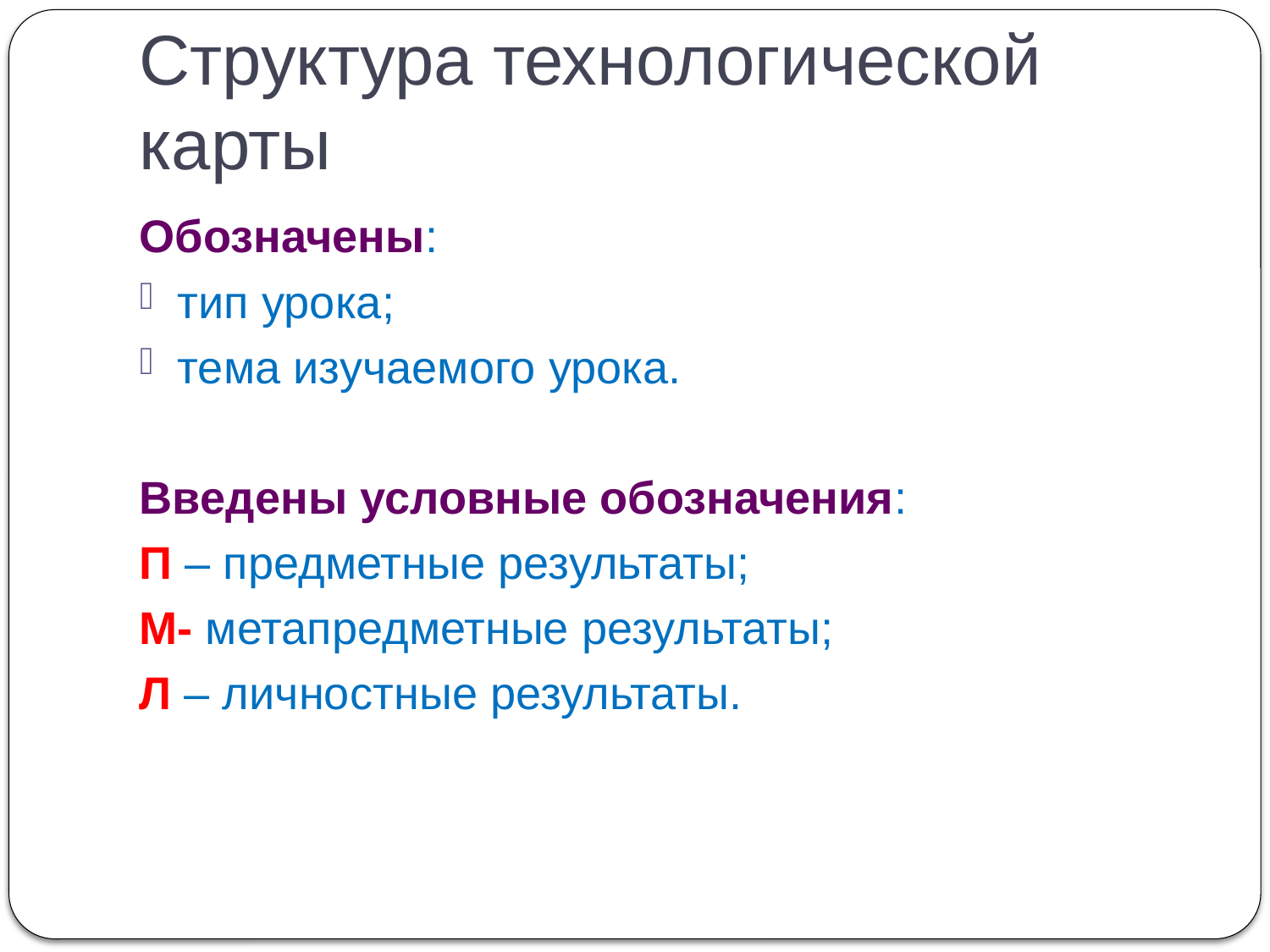

# Структура технологической карты
Обозначены:
тип урока;
тема изучаемого урока.

Введены условные обозначения:
П – предметные результаты;
М- метапредметные результаты;
Л – личностные результаты.